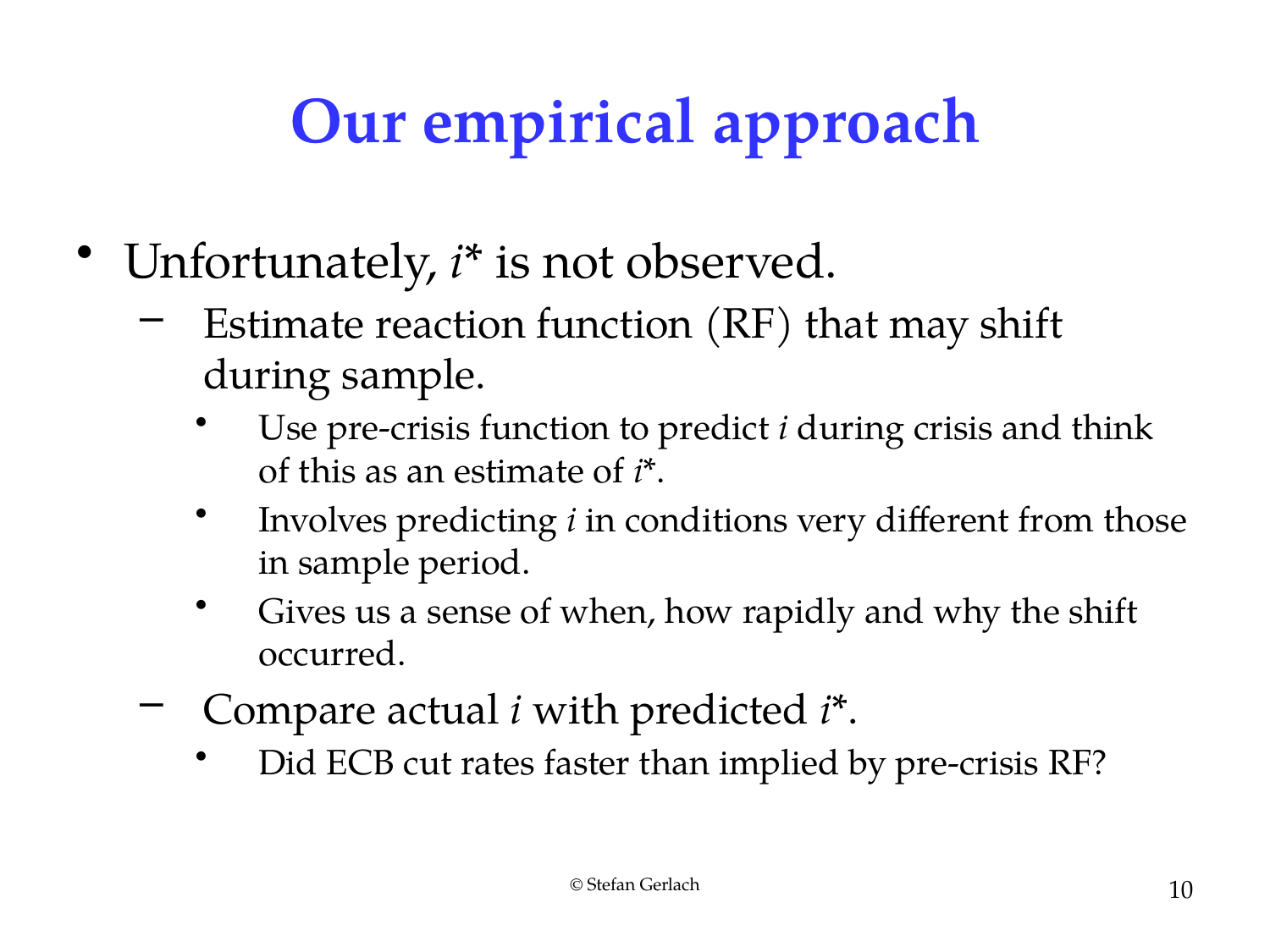

# Our empirical approach
Unfortunately, i* is not observed.
Estimate reaction function (RF) that may shift during sample.
Use pre-crisis function to predict i during crisis and think of this as an estimate of i*.
Involves predicting i in conditions very different from those in sample period.
Gives us a sense of when, how rapidly and why the shift occurred.
Compare actual i with predicted i*.
Did ECB cut rates faster than implied by pre-crisis RF?
© Stefan Gerlach
10